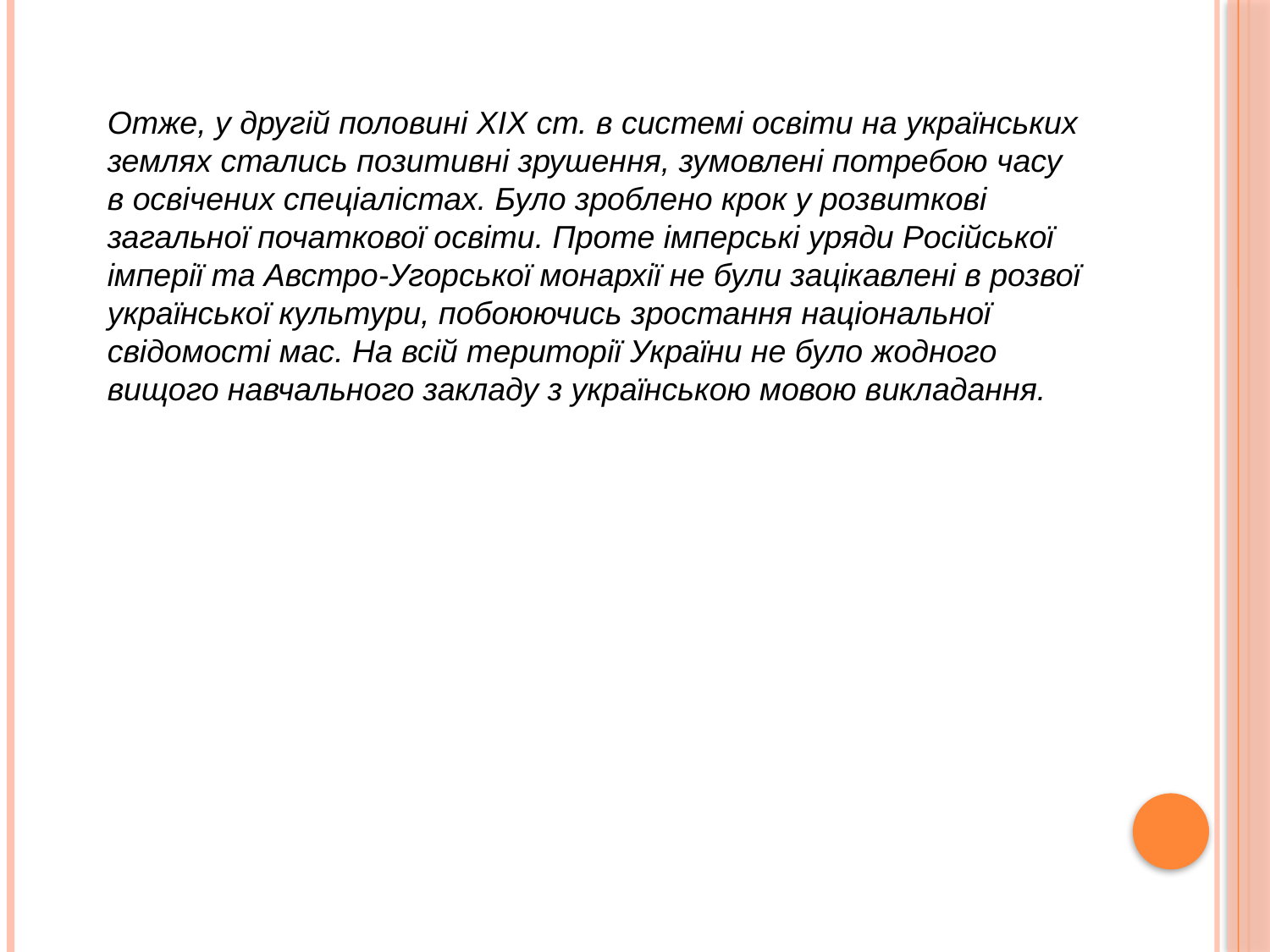

Отже, у другій половині ХІХ ст. в системі освіти на українських землях стались позитивні зрушення, зумовлені потребою часу в освічених спеціалістах. Було зроблено крок у розвиткові загальної початкової освіти. Проте імперські уряди Російської імперії та Австро-Угорської монархії не були зацікавлені в розвої української культури, побоюючись зростання національної свідомості мас. На всій території України не було жодного вищого навчального закладу з українською мовою викладання.